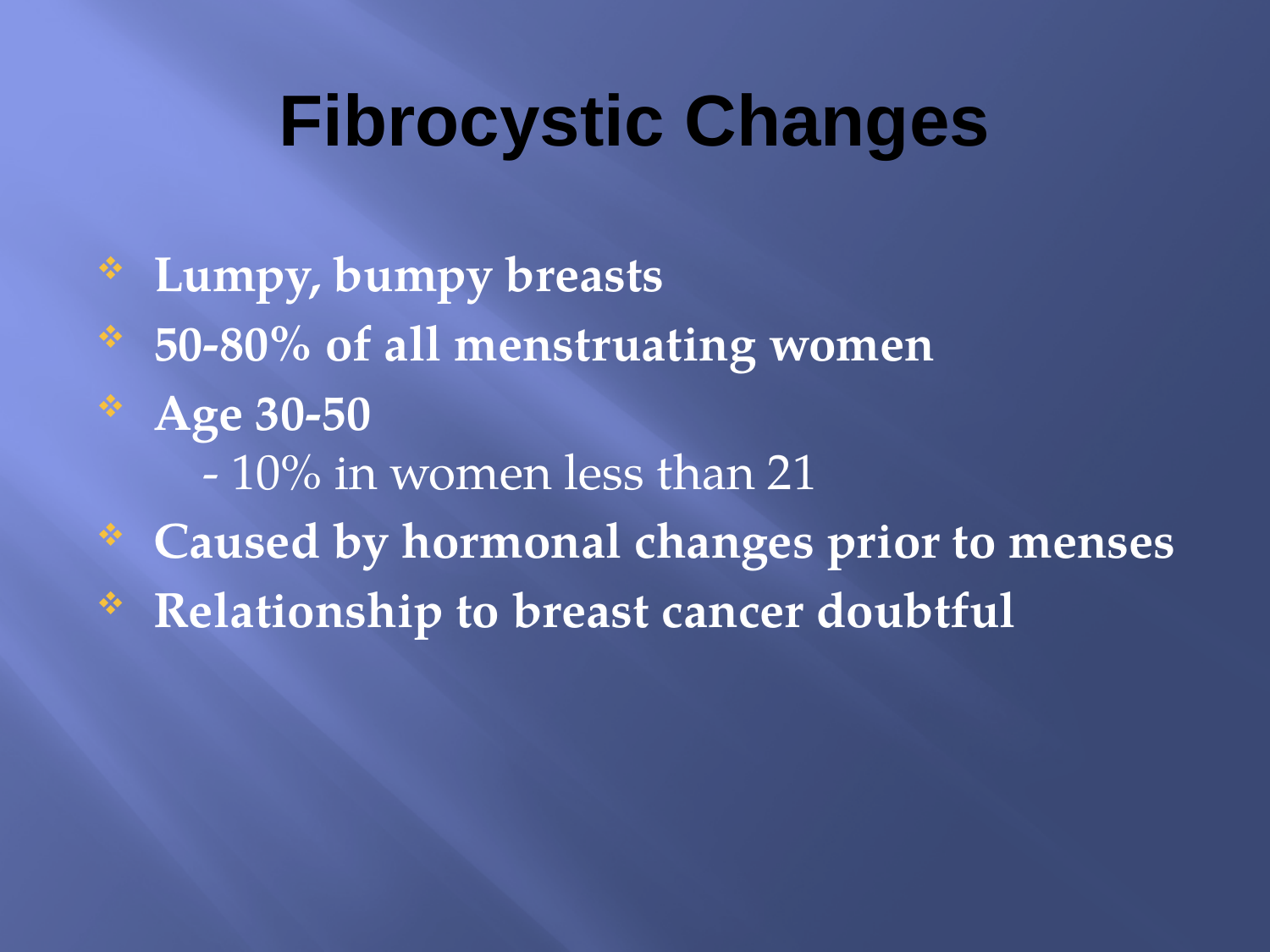

# Fibrocystic Changes
Lumpy, bumpy breasts
50-80% of all menstruating women
Age 30-50
    - 10% in women less than 21
Caused by hormonal changes prior to menses
Relationship to breast cancer doubtful